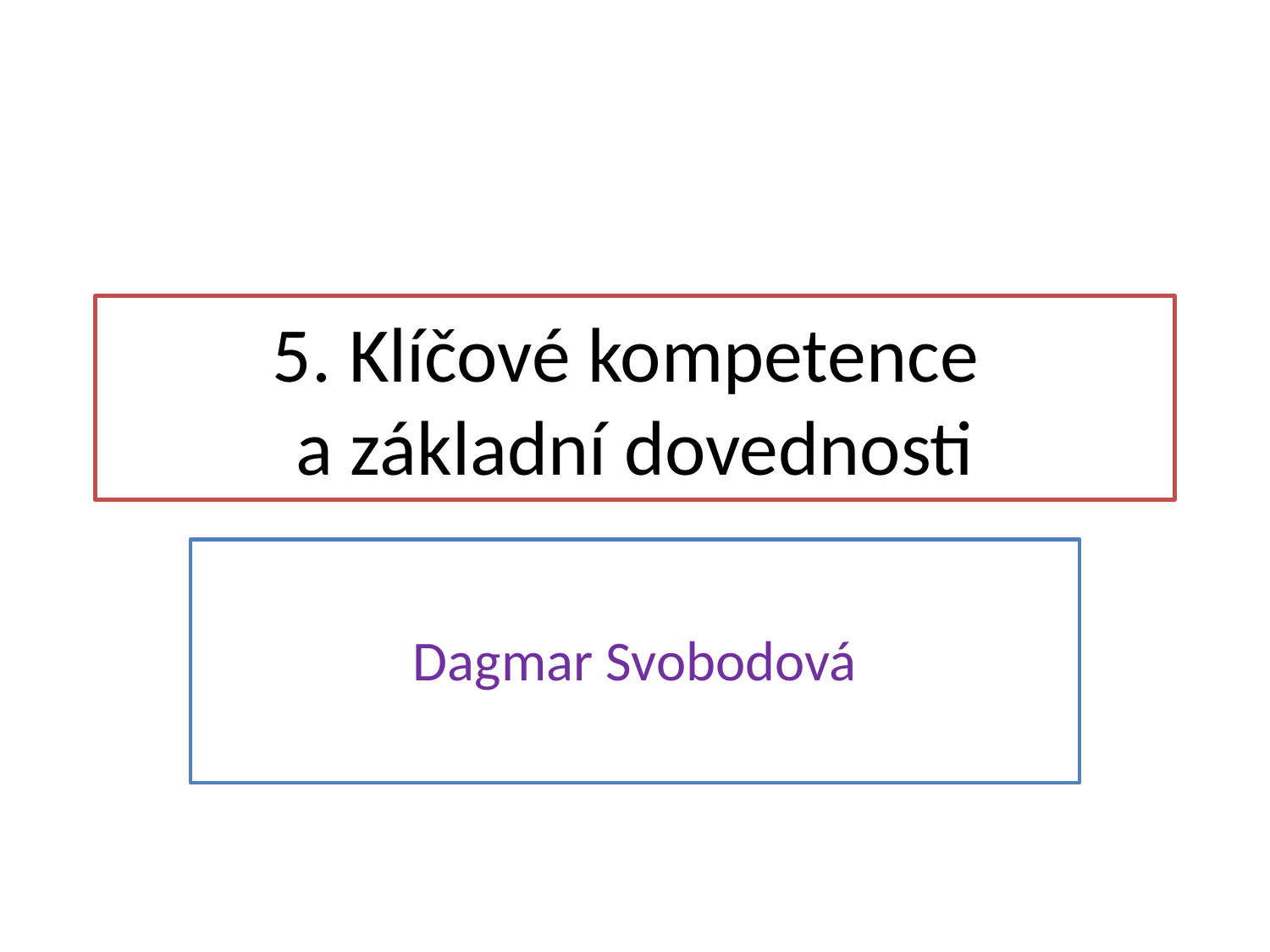

# 5. Klíčové kompetence a základní dovednosti

Dagmar Svobodová